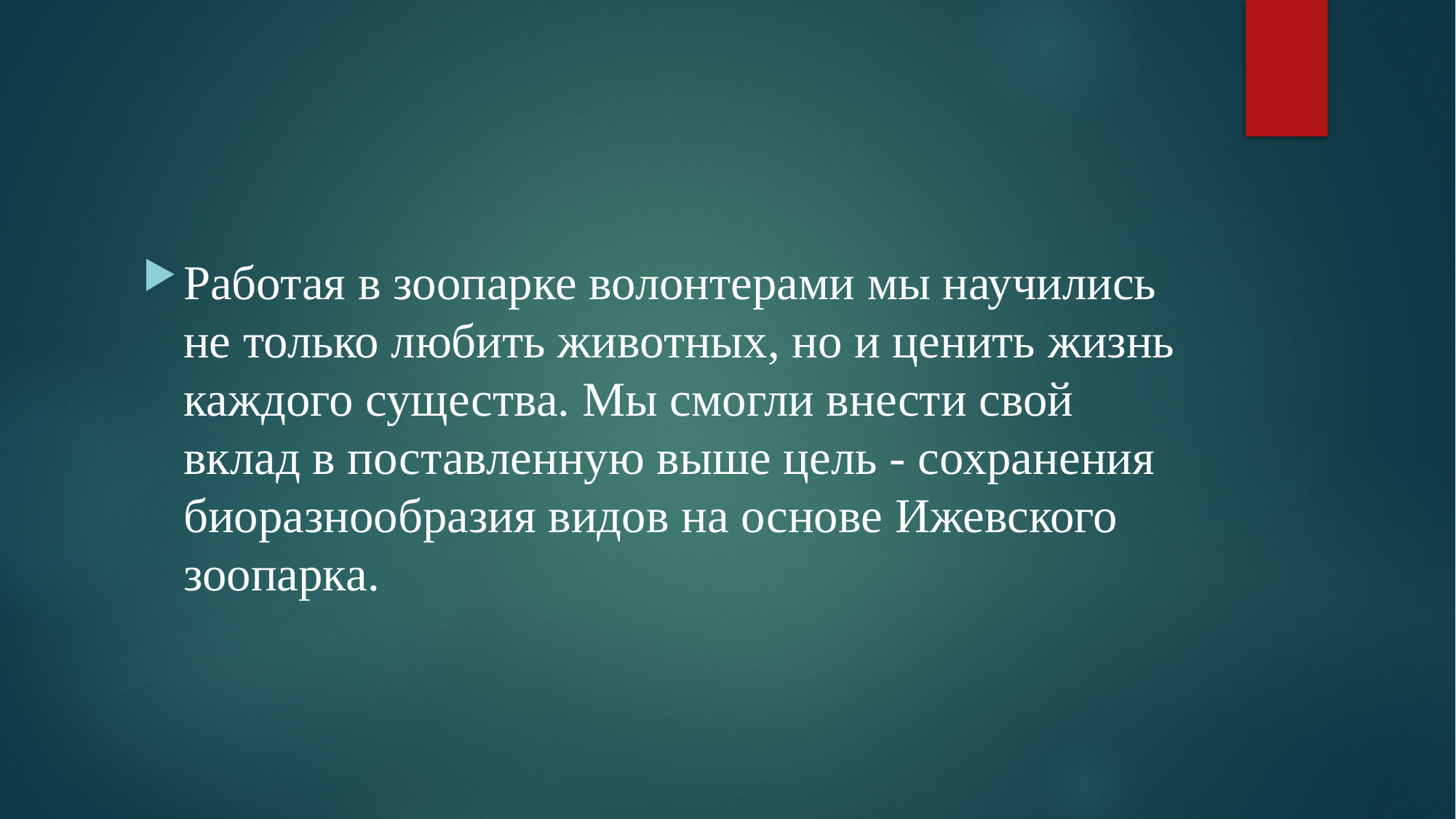

Работая в зоопарке волонтерами мы научились не только любить животных, но и ценить жизнь каждого существа. Мы смогли внести свой вклад в поставленную выше цель - сохранения биоразнообразия видов на основе Ижевского зоопарка.